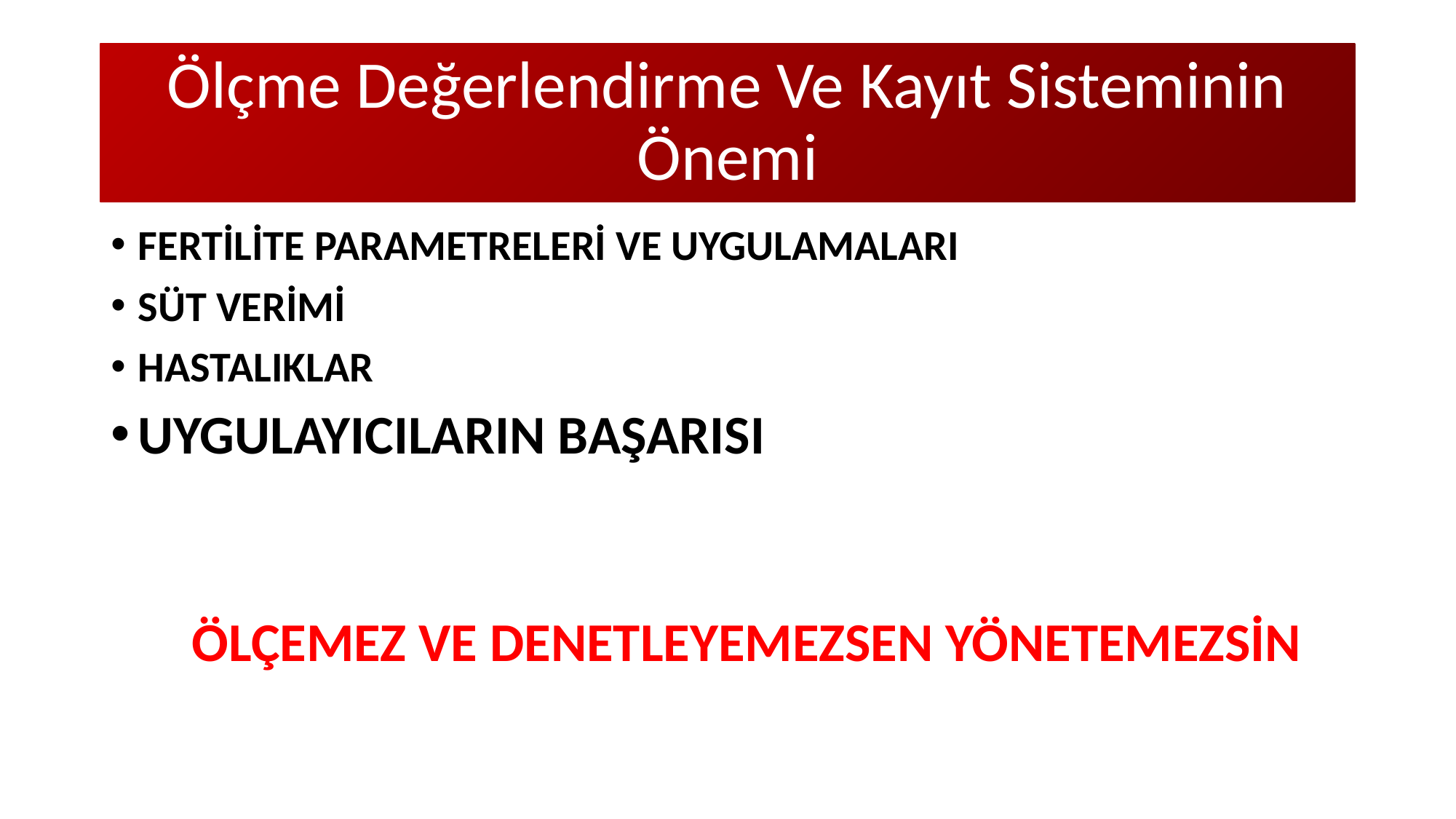

# Ölçme Değerlendirme Ve Kayıt Sisteminin Önemi
FERTİLİTE PARAMETRELERİ VE UYGULAMALARI
SÜT VERİMİ
HASTALIKLAR
UYGULAYICILARIN BAŞARISI
ÖLÇEMEZ VE DENETLEYEMEZSEN YÖNETEMEZSİN